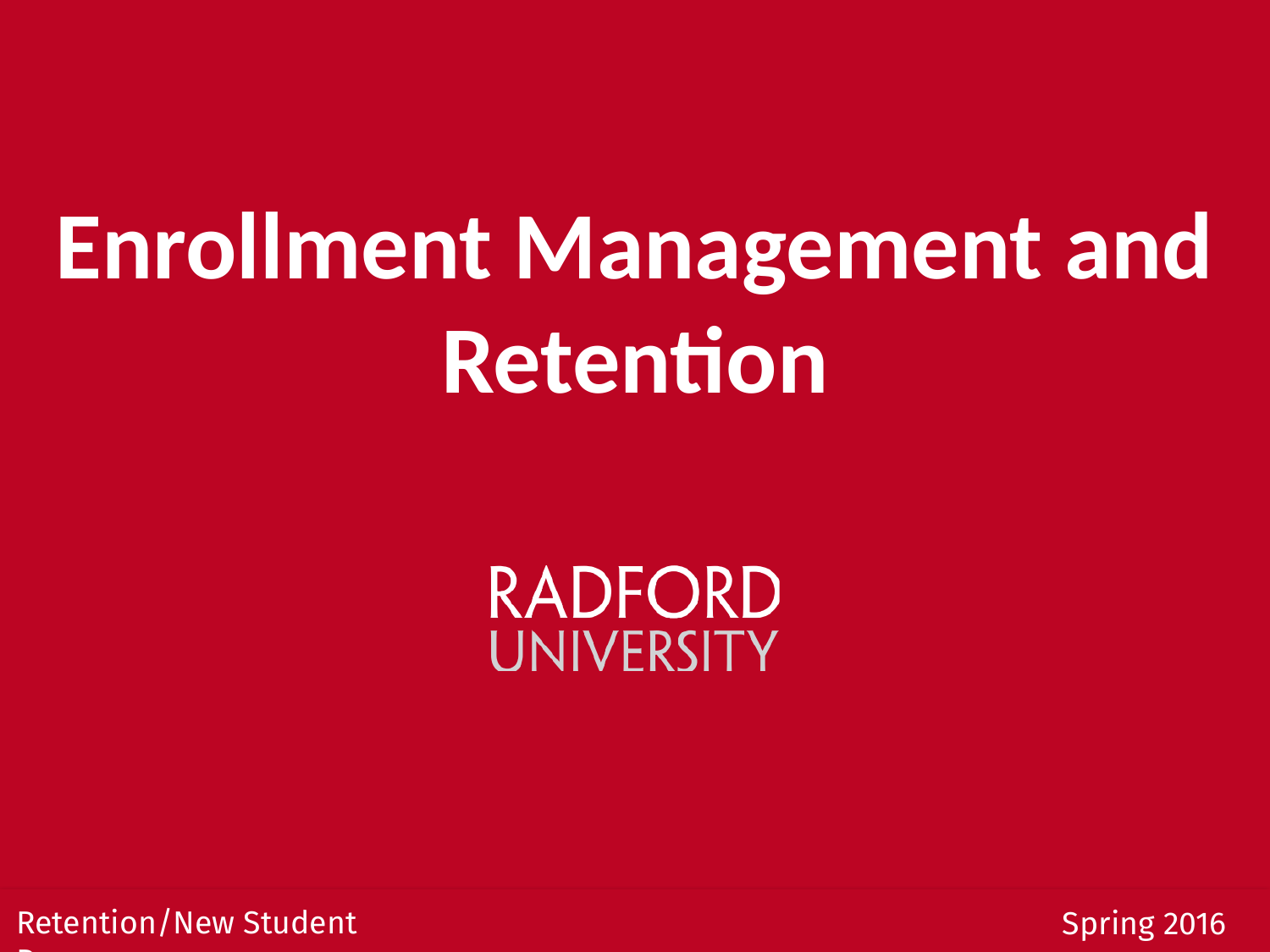

# Enrollment Management and Retention
Retention/New Student Programs
Spring 2016